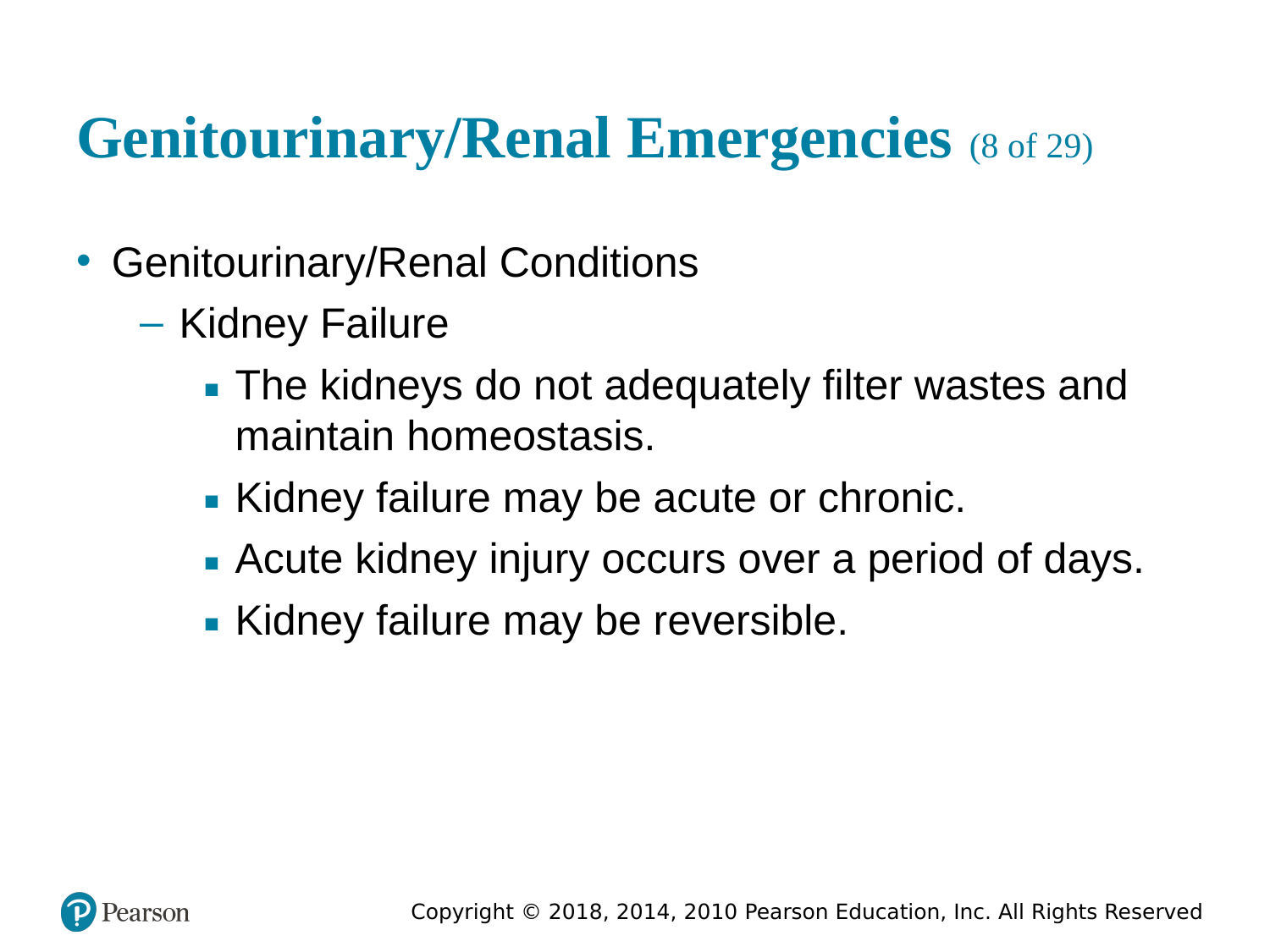

# Genitourinary/Renal Emergencies (8 of 29)
Genitourinary/Renal Conditions
Kidney Failure
The kidneys do not adequately filter wastes and maintain homeostasis.
Kidney failure may be acute or chronic.
Acute kidney injury occurs over a period of days.
Kidney failure may be reversible.